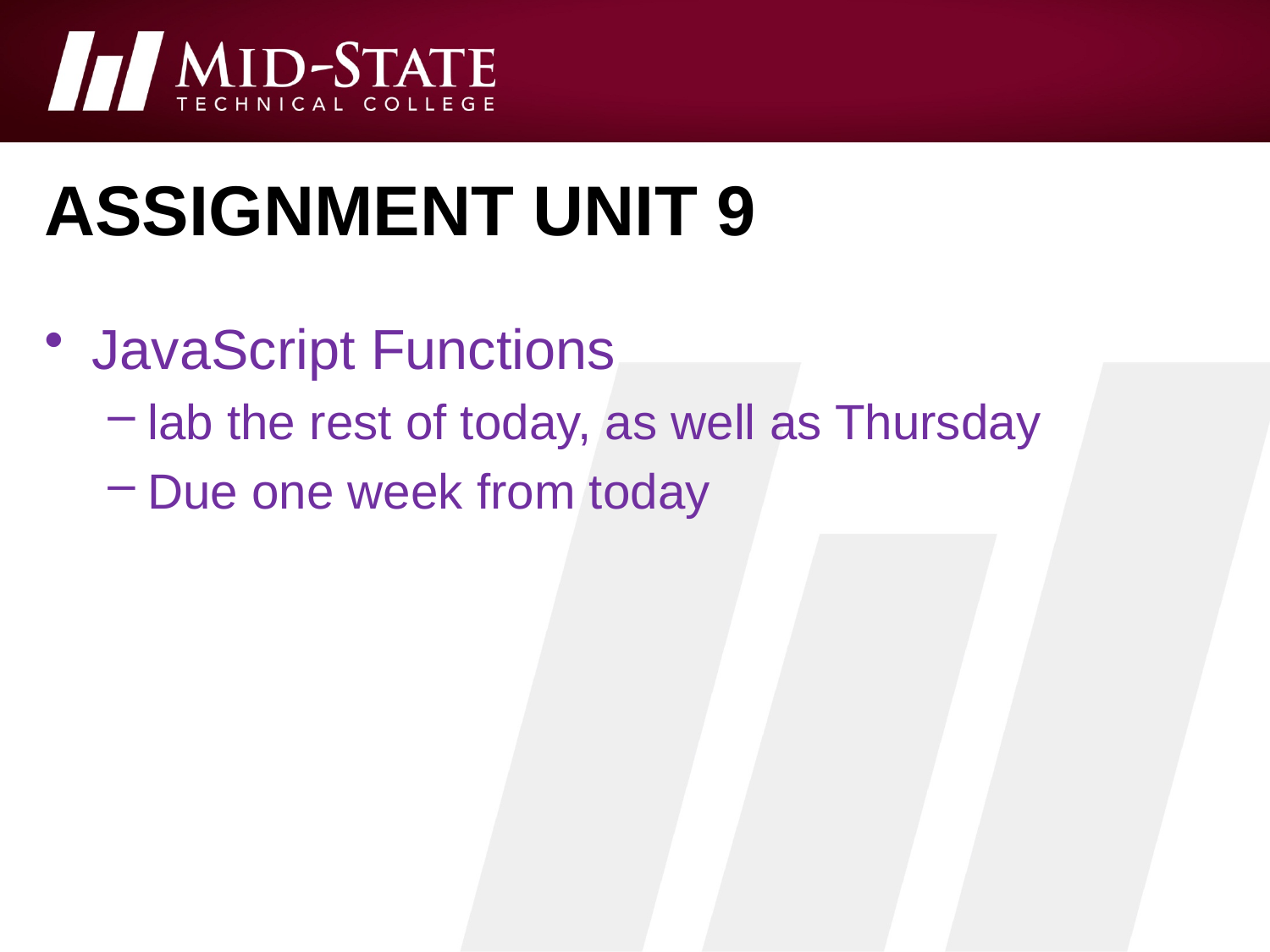

# Assignment unit 9
JavaScript Functions
lab the rest of today, as well as Thursday
Due one week from today